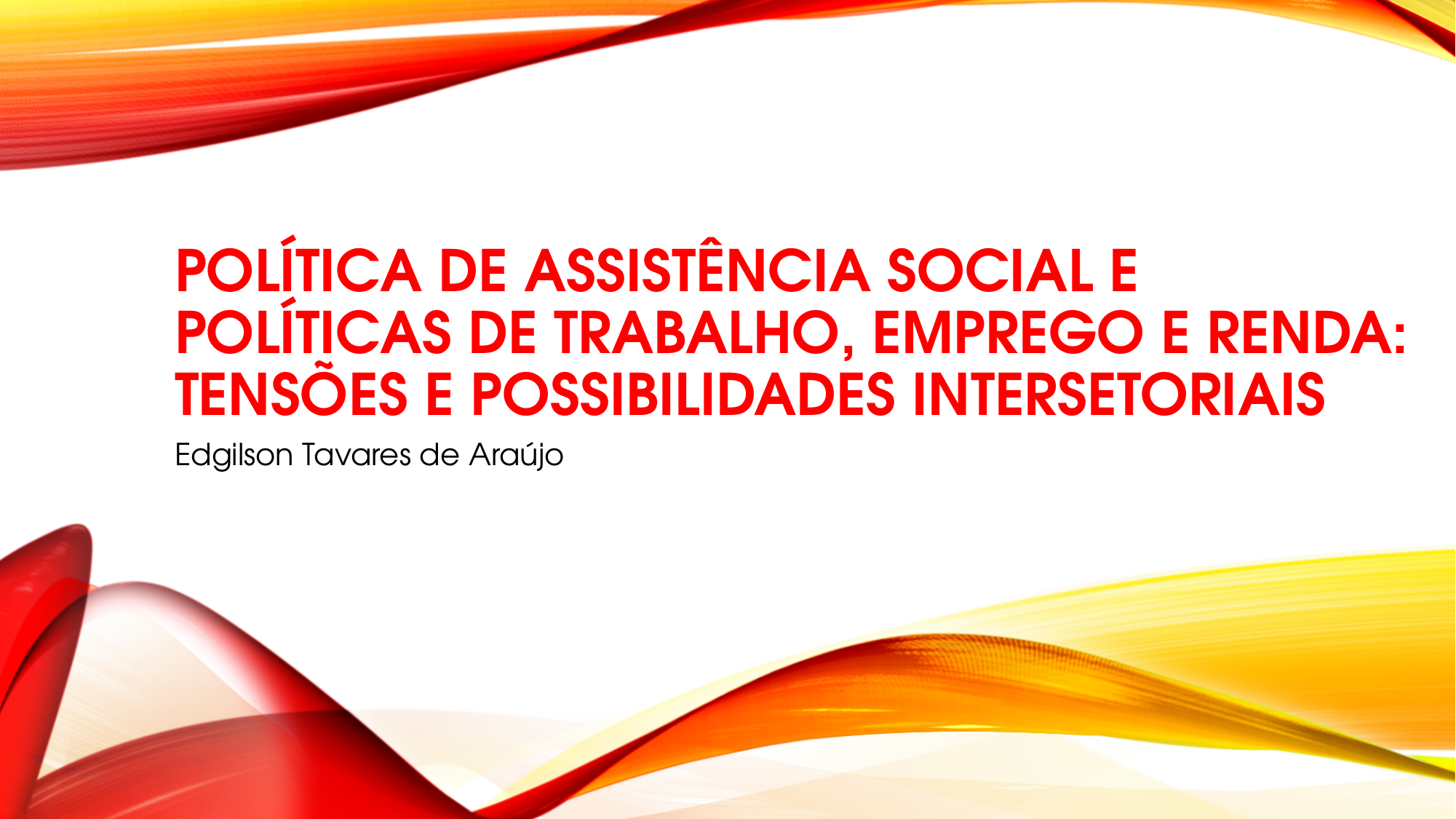

# Política de Assistência Social e Políticas de trabalho, emprego e renda: tensões e possibilidades intersetoriais
Edgilson Tavares de Araújo